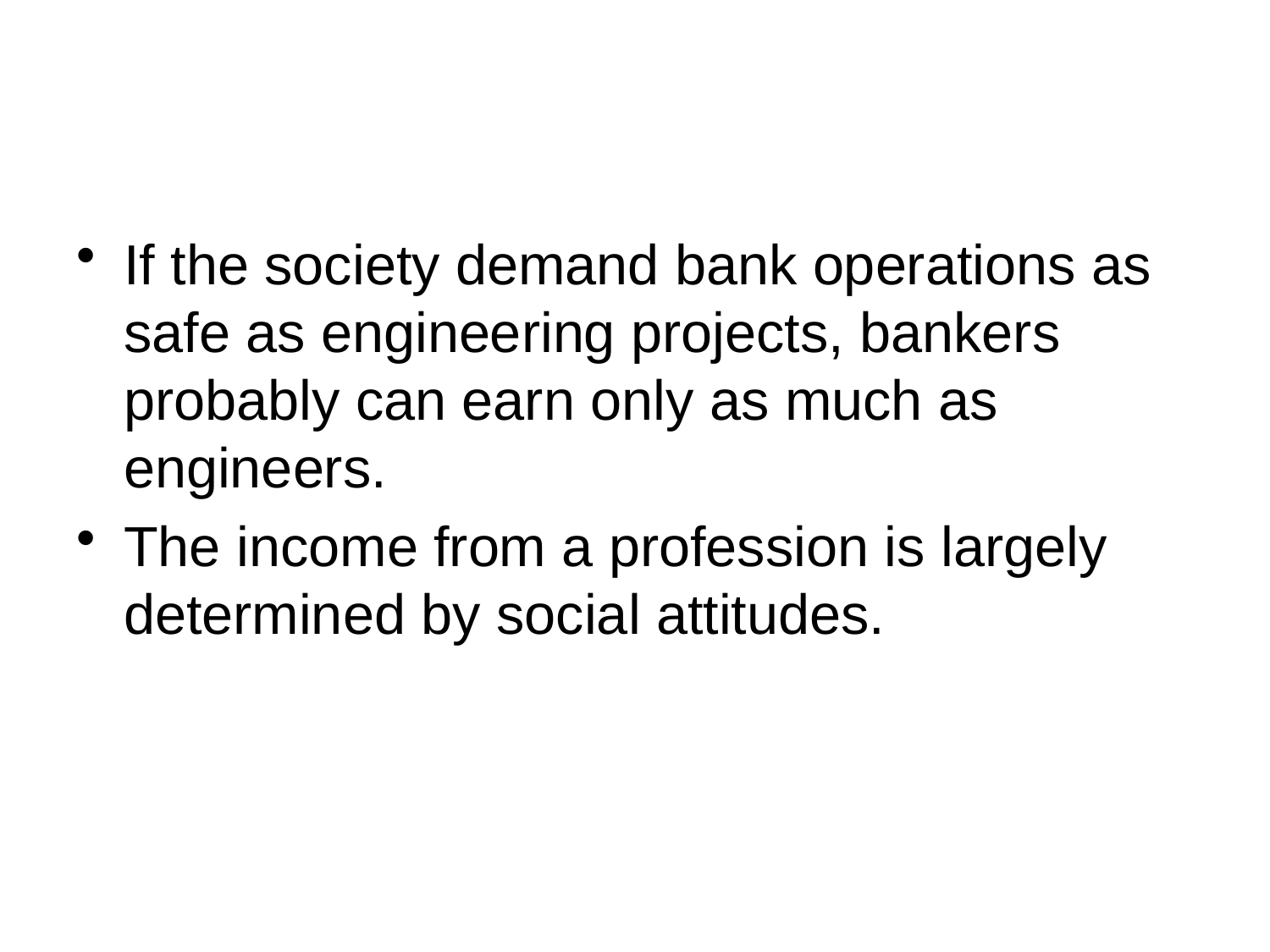

#
If the society demand bank operations as safe as engineering projects, bankers probably can earn only as much as engineers.
The income from a profession is largely determined by social attitudes.